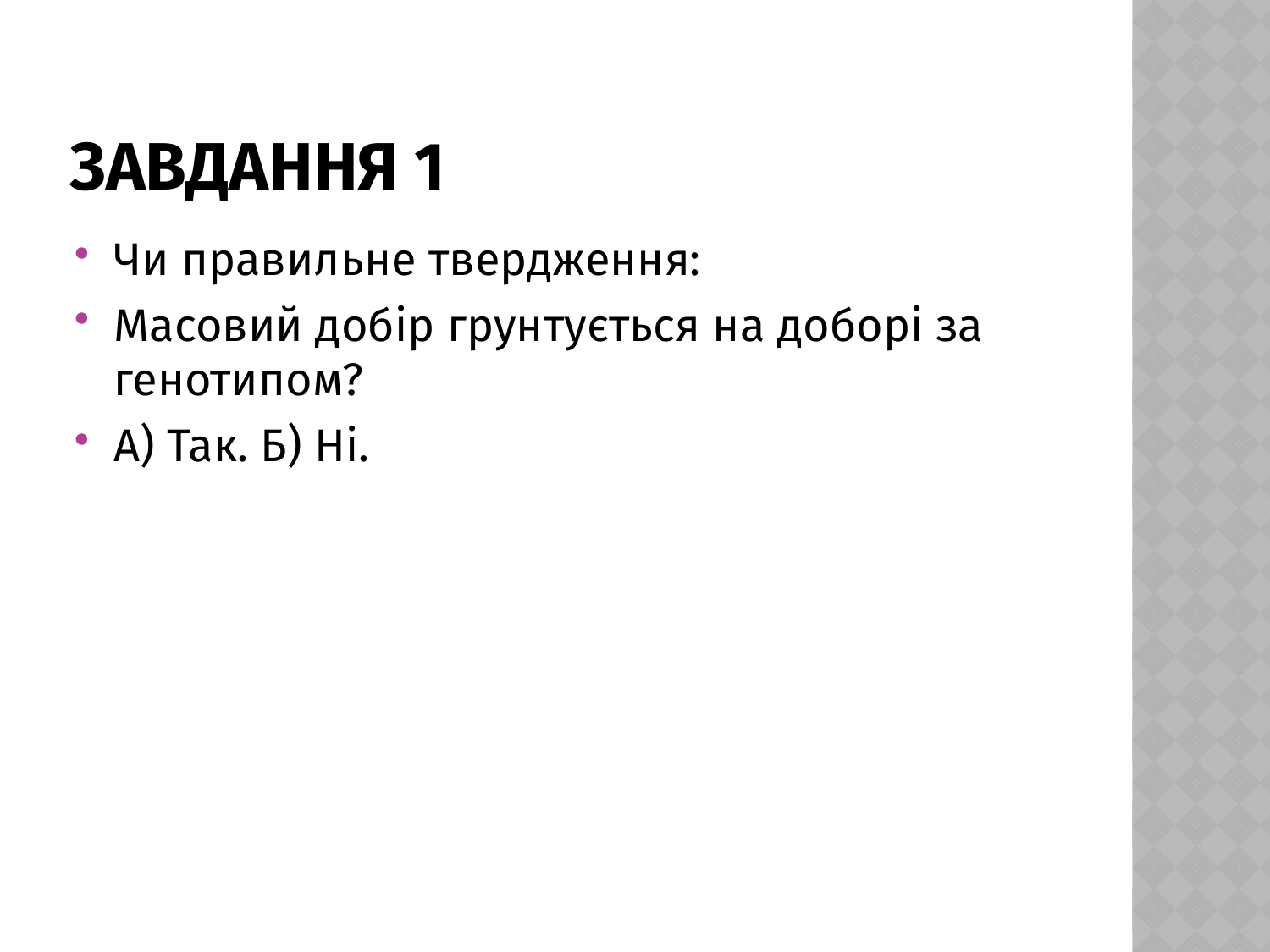

# Завдання 1
Чи правильне твердження:
Масовий добір грунтується на доборі за генотипом?
А) Так. Б) Ні.